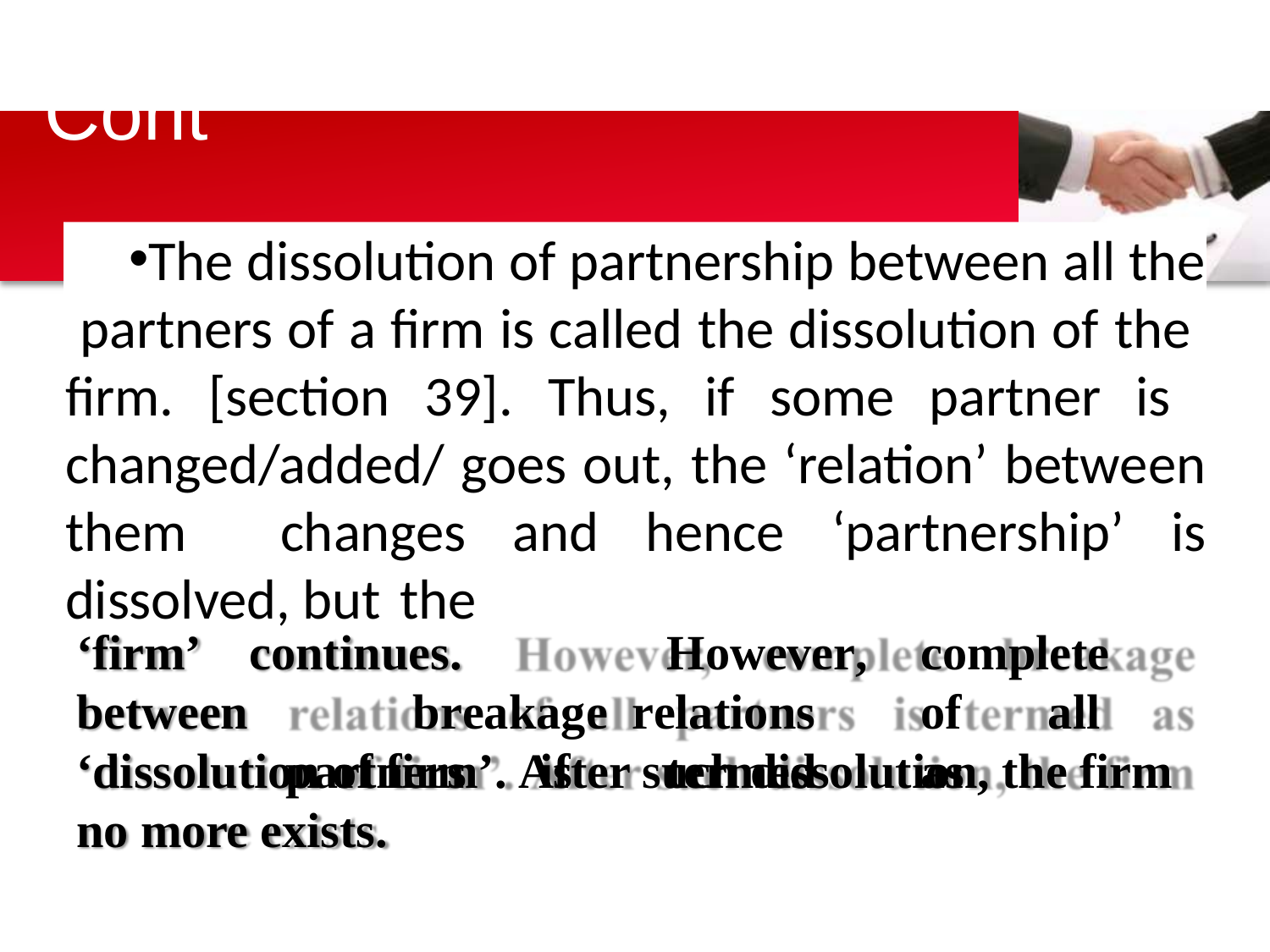

# Cont…
The dissolution of partnership between all the  partners of a firm is called the dissolution of the  firm. [section 39]. Thus, if some partner is  changed/added/ goes out, the ‘relation’ between them  changes and hence ‘partnership’ is dissolved, but the

‘firm’  between
continues.		However,	complete		breakage  relations	of	all	partners	is	termed	as

‘dissolution of firm’. After such dissolution, the firm  no more exists.